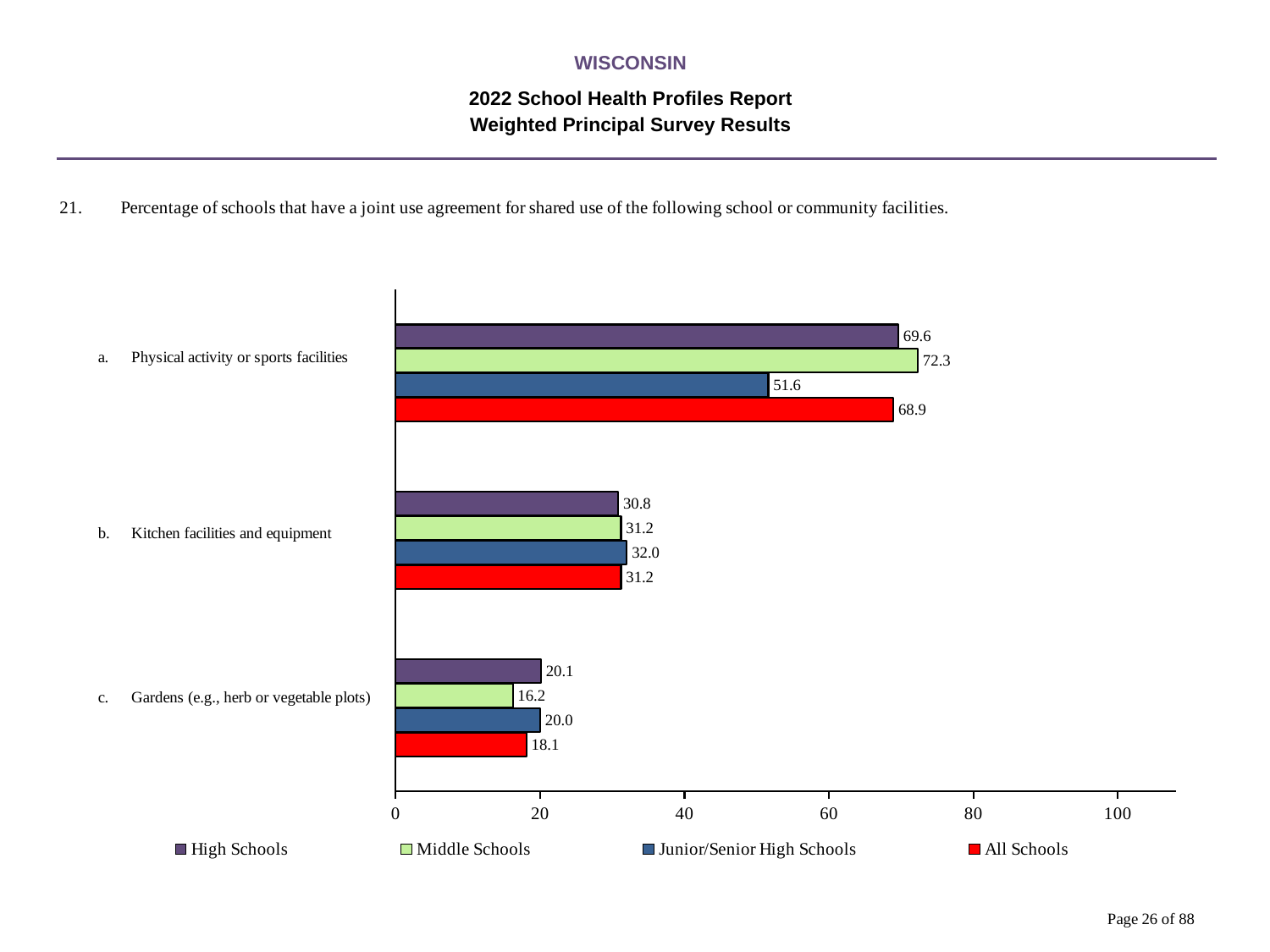

WISCONSIN
2022 School Health Profiles Report
Weighted Principal Survey Results

### Chart

| Category | All Schools | Junior/Senior High Schools | Middle Schools | High Schools |
|---|---|---|---|---|
| Gardens (e.g., herb or vegetable plots) | 18.1 | 20.0 | 16.2 | 20.1 |
| Kitchen facilities and equipment | 31.2 | 32.0 | 31.2 | 30.8 |
| Physical activity or sports facilities | 68.9 | 51.6 | 72.3 | 69.6 |